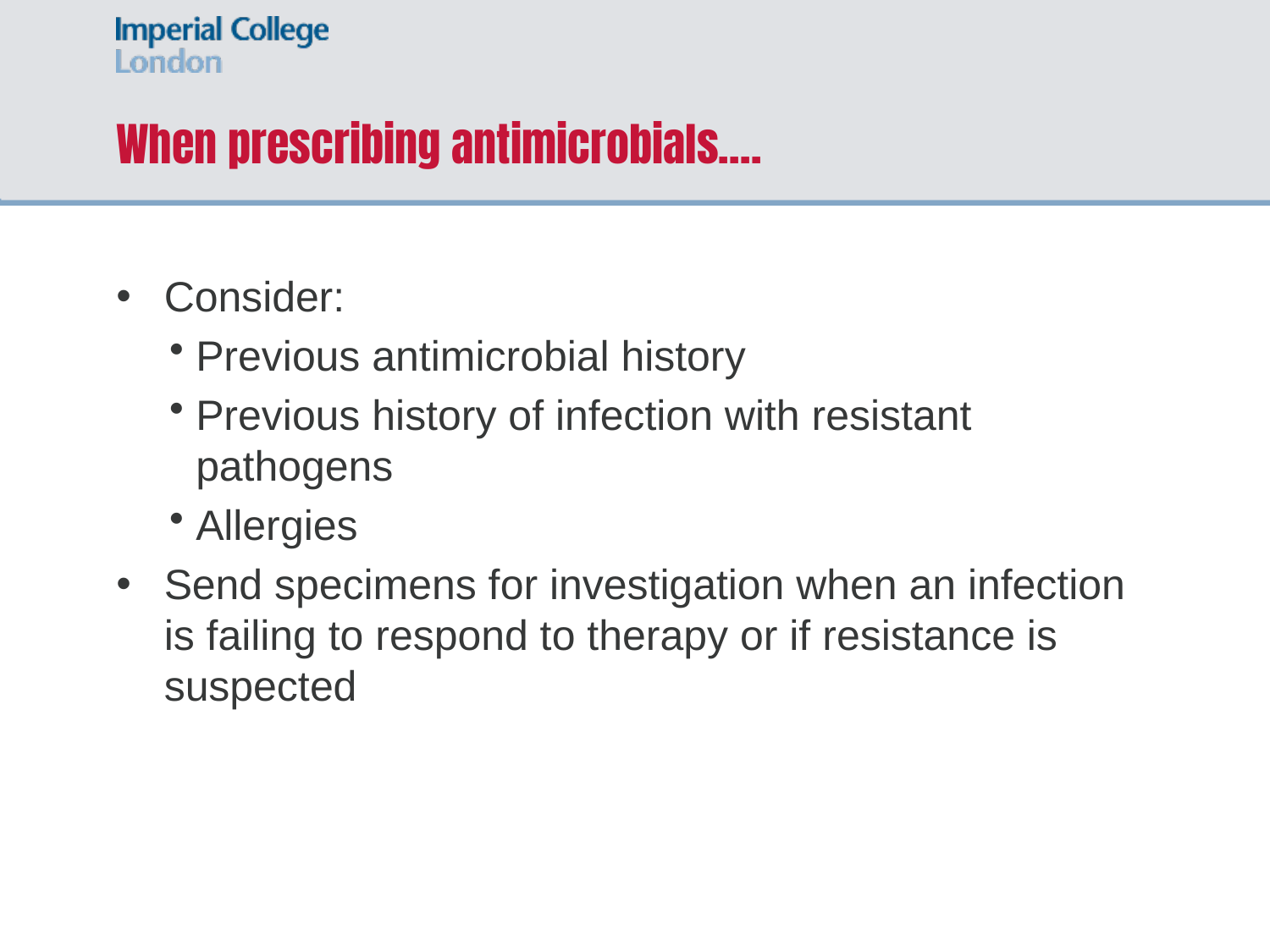

# When prescribing antimicrobials….
Consider:
Previous antimicrobial history
Previous history of infection with resistant pathogens
Allergies
Send specimens for investigation when an infection is failing to respond to therapy or if resistance is suspected